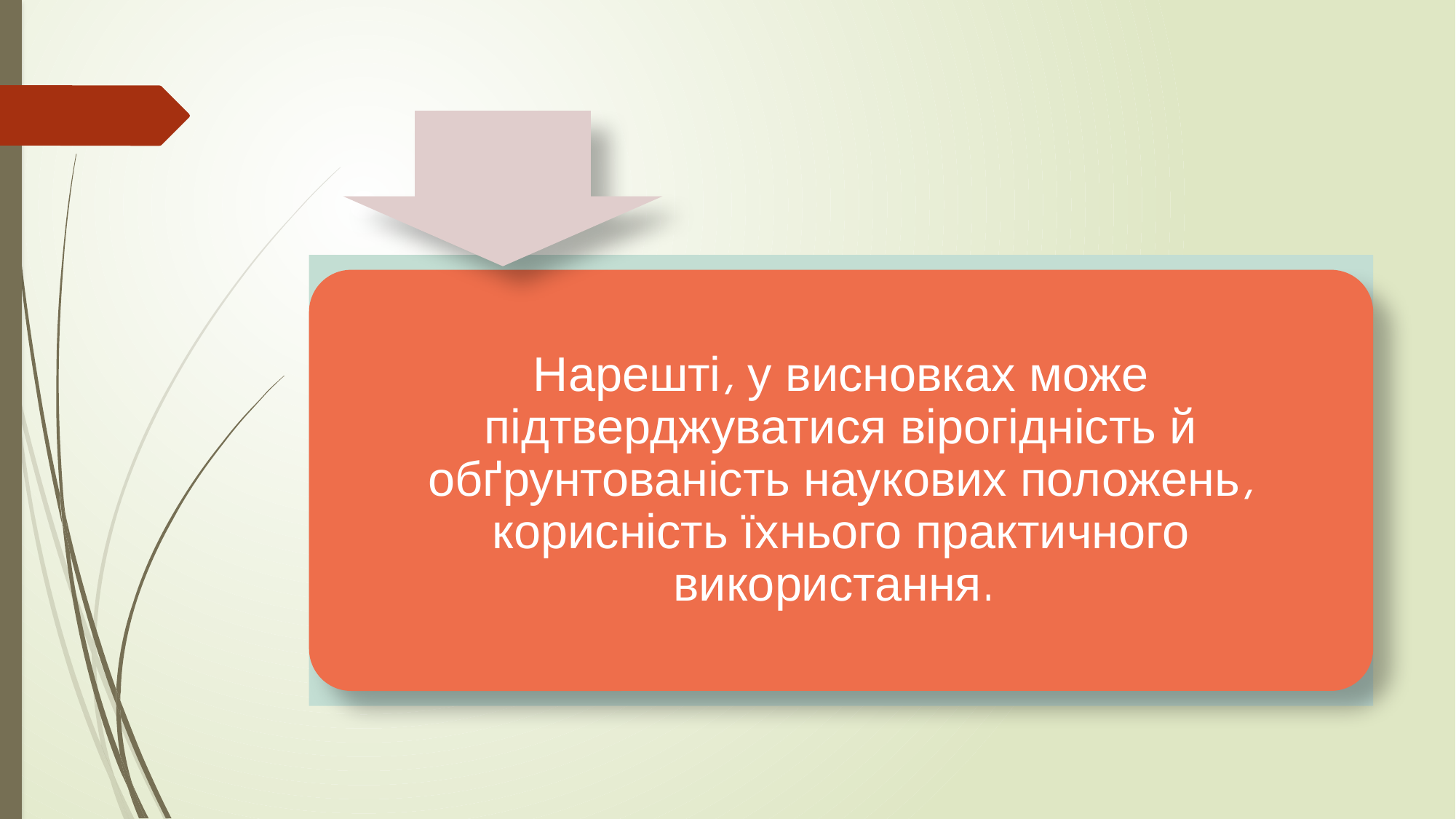

Нарешті, у висновках може підтверджуватися вірогідність й обґрунтованість наукових положень, корисність їхнього практичного використання.